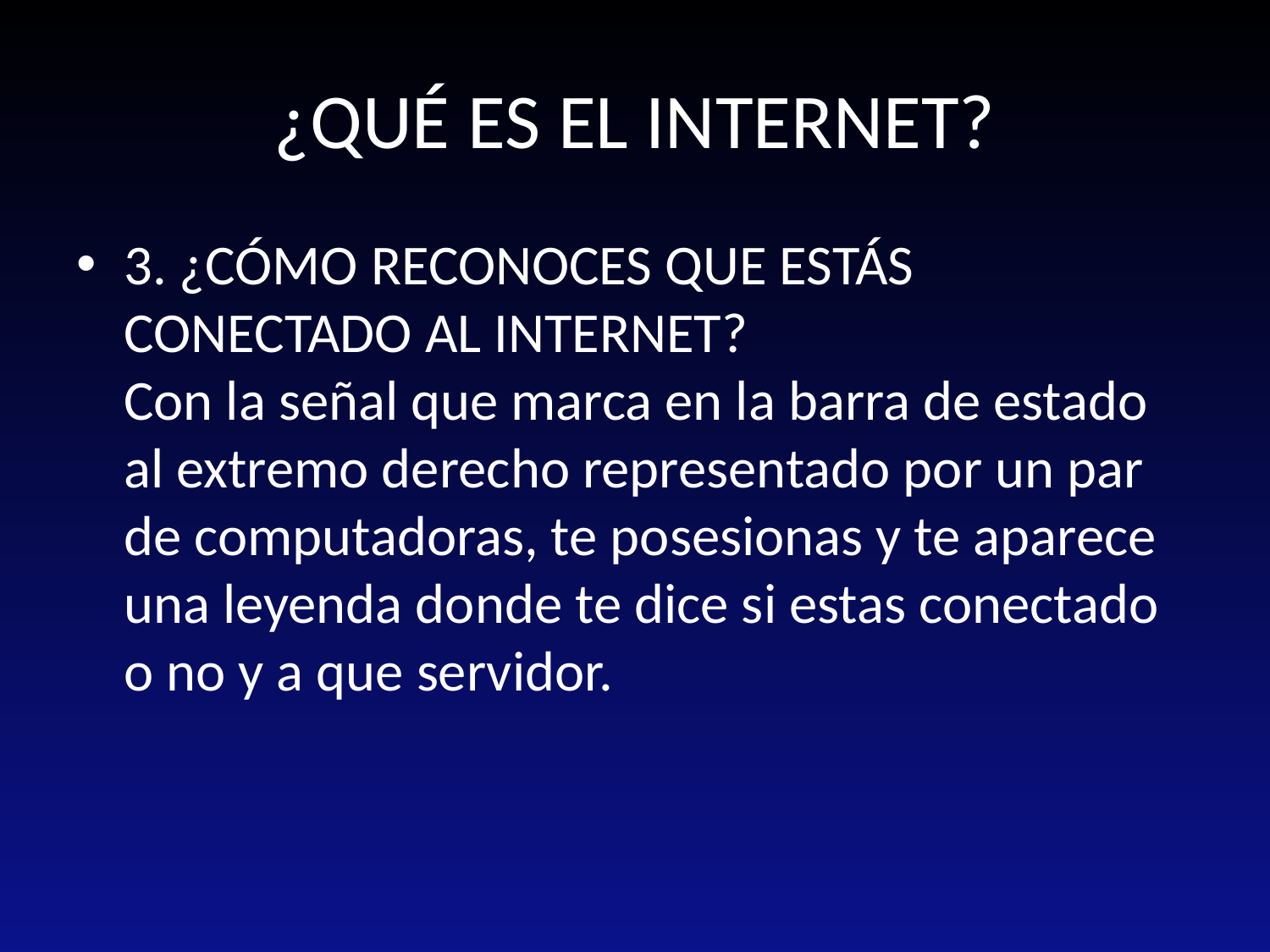

# ¿QUÉ ES EL INTERNET?
3. ¿CÓMO RECONOCES QUE ESTÁS CONECTADO AL INTERNET?
Con la señal que marca en la barra de estado al extremo derecho representado por un par de computadoras, te posesionas y te aparece una leyenda donde te dice si estas conectado o no y a que servidor.